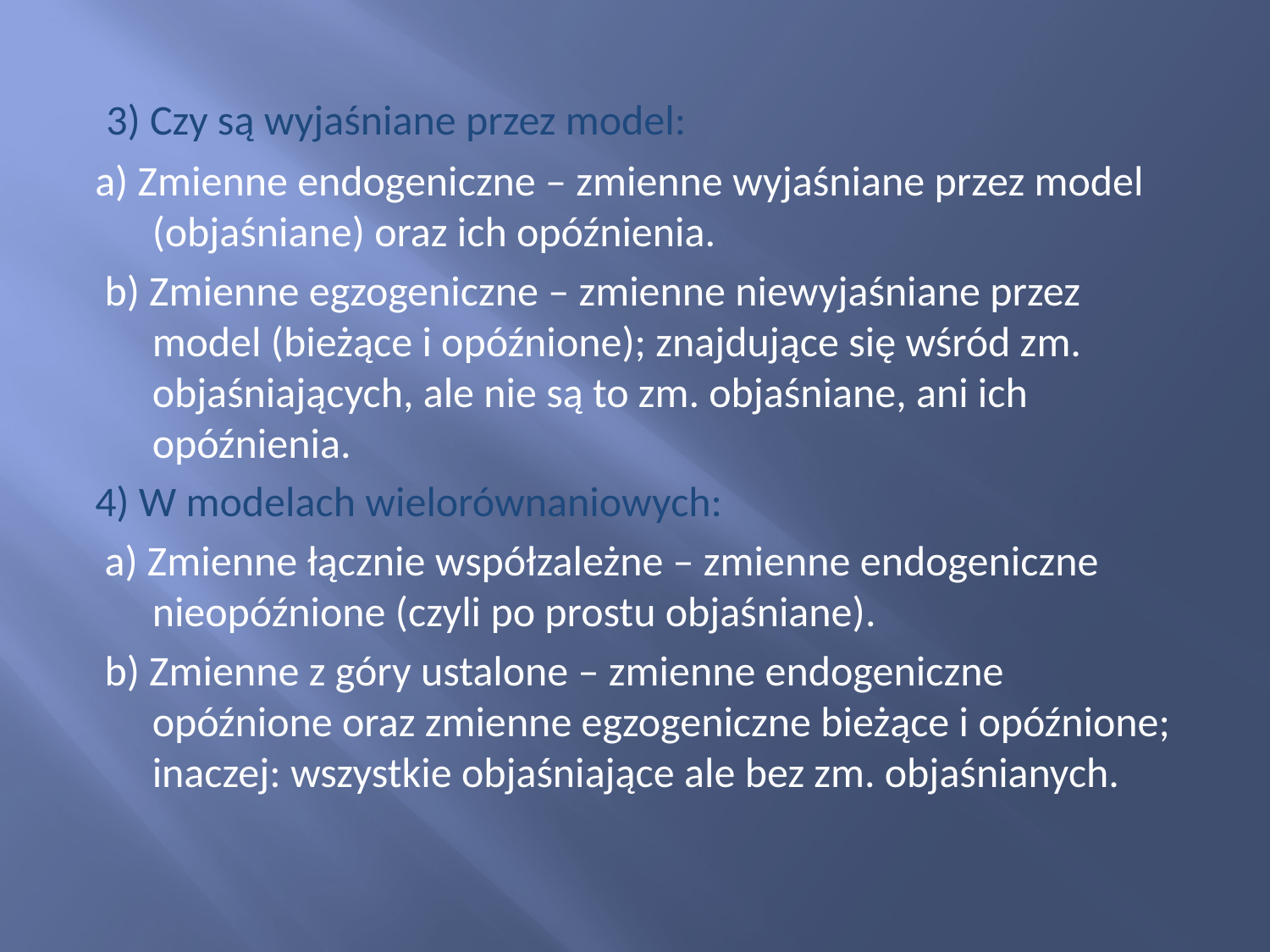

3) Czy są wyjaśniane przez model:
a) Zmienne endogeniczne – zmienne wyjaśniane przez model (objaśniane) oraz ich opóźnienia.
 b) Zmienne egzogeniczne – zmienne niewyjaśniane przez model (bieżące i opóźnione); znajdujące się wśród zm. objaśniających, ale nie są to zm. objaśniane, ani ich opóźnienia.
4) W modelach wielorównaniowych:
 a) Zmienne łącznie współzależne – zmienne endogeniczne nieopóźnione (czyli po prostu objaśniane).
 b) Zmienne z góry ustalone – zmienne endogeniczne opóźnione oraz zmienne egzogeniczne bieżące i opóźnione; inaczej: wszystkie objaśniające ale bez zm. objaśnianych.